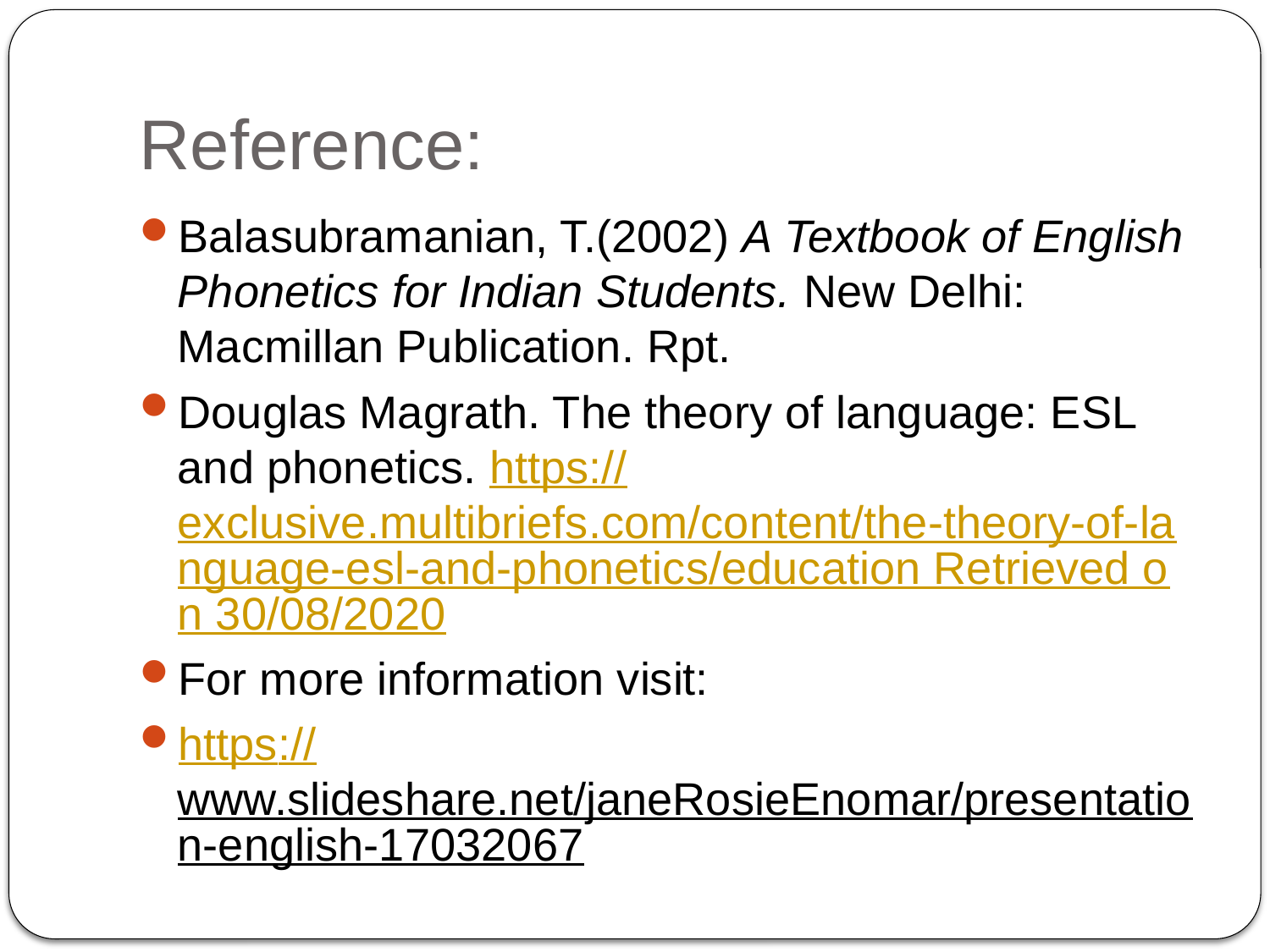

# Reference:
Balasubramanian, T.(2002) A Textbook of English Phonetics for Indian Students. New Delhi: Macmillan Publication. Rpt.
Douglas Magrath. The theory of language: ESL and phonetics. https://exclusive.multibriefs.com/content/the-theory-of-language-esl-and-phonetics/education Retrieved on 30/08/2020
For more information visit:
https://www.slideshare.net/janeRosieEnomar/presentation-english-17032067